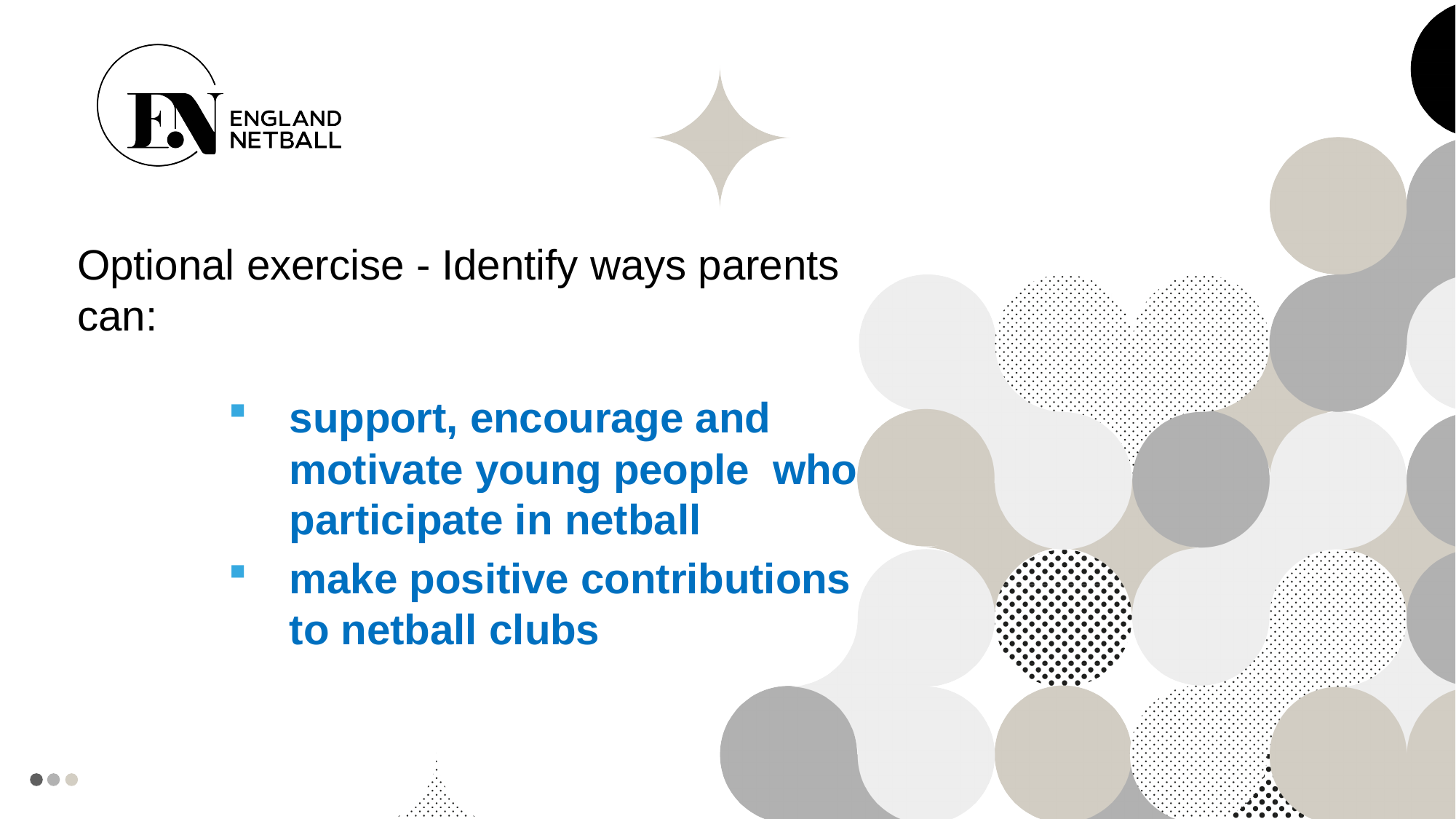

Optional exercise - Identify ways parents can:

support, encourage and motivate young people  who participate in netball
make positive contributions to netball clubs